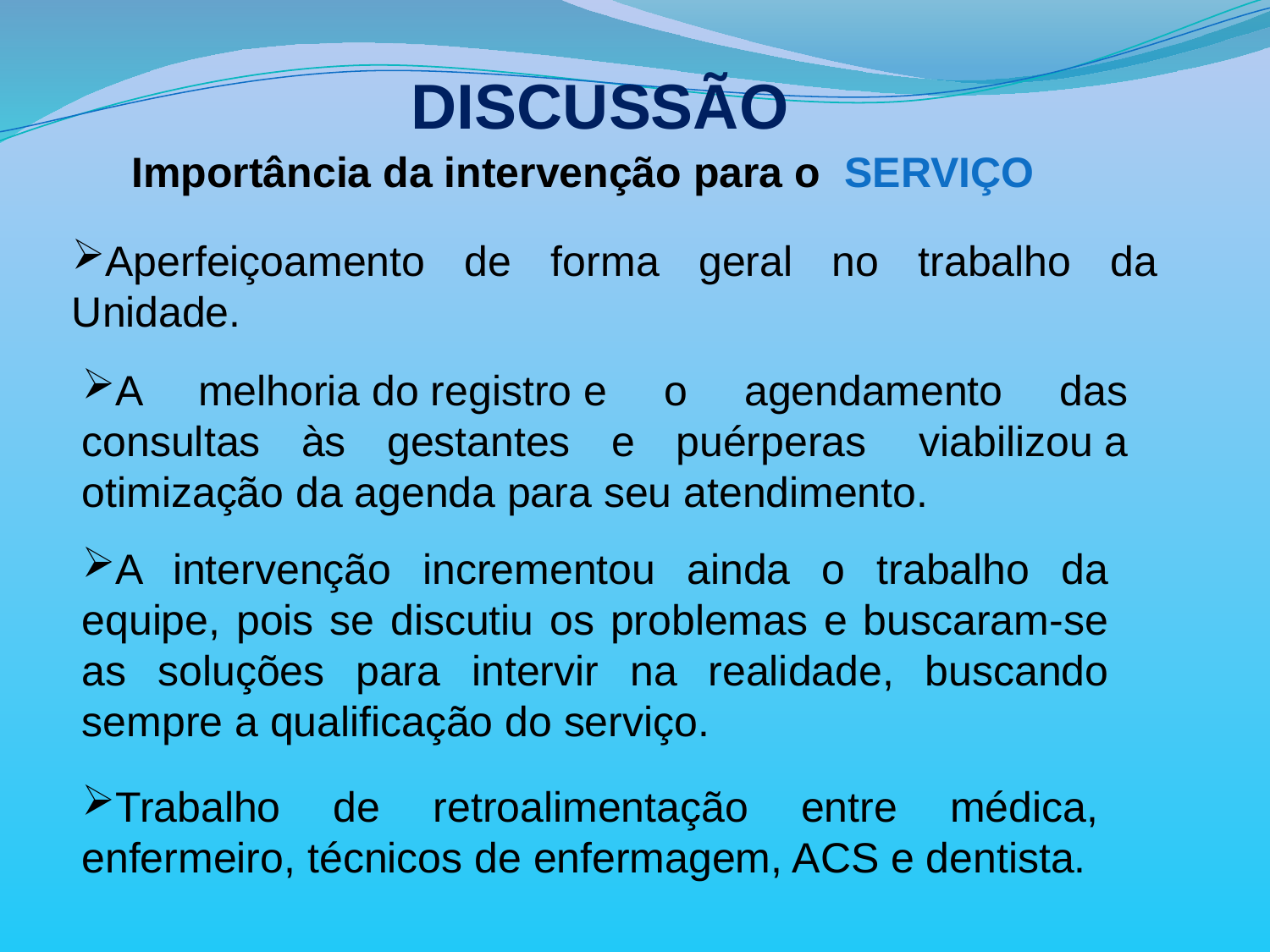

DISCUSSÃO
Importância da intervenção para o  SERVIÇO
Aperfeiçoamento de forma geral no trabalho da Unidade.
A melhoria do registro e o agendamento das consultas às gestantes e puérperas  viabilizou a otimização da agenda para seu atendimento.
A intervenção incrementou ainda o trabalho da equipe, pois se discutiu os problemas e buscaram-se as soluções para intervir na realidade, buscando sempre a qualificação do serviço.
Trabalho de retroalimentação entre médica, enfermeiro, técnicos de enfermagem, ACS e dentista.